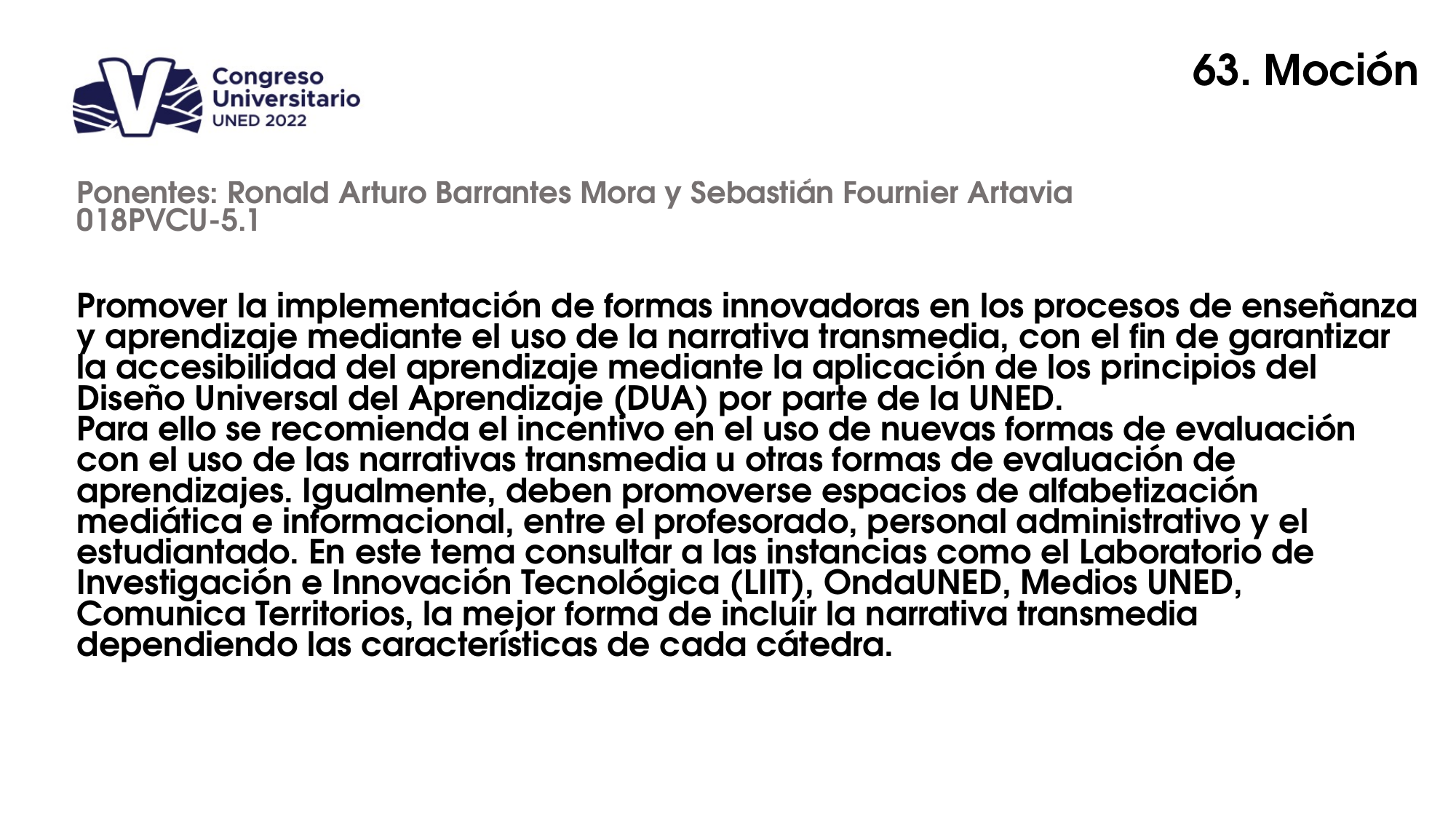

63. Moción
| Ponentes: Ronald Arturo Barrantes Mora y Sebastián Fournier Artavia 018PVCU-5.1 |
| --- |
| Promover la implementación de formas innovadoras en los procesos de enseñanza y aprendizaje mediante el uso de la narrativa transmedia, con el fin de garantizar la accesibilidad del aprendizaje mediante la aplicación de los principios del Diseño Universal del Aprendizaje (DUA) por parte de la UNED. Para ello se recomienda el incentivo en el uso de nuevas formas de evaluación con el uso de las narrativas transmedia u otras formas de evaluación de aprendizajes. Igualmente, deben promoverse espacios de alfabetización mediática e informacional, entre el profesorado, personal administrativo y el estudiantado. En este tema consultar a las instancias como el Laboratorio de Investigación e Innovación Tecnológica (LIIT), OndaUNED, Medios UNED, Comunica Territorios, la mejor forma de incluir la narrativa transmedia dependiendo las características de cada cátedra. |